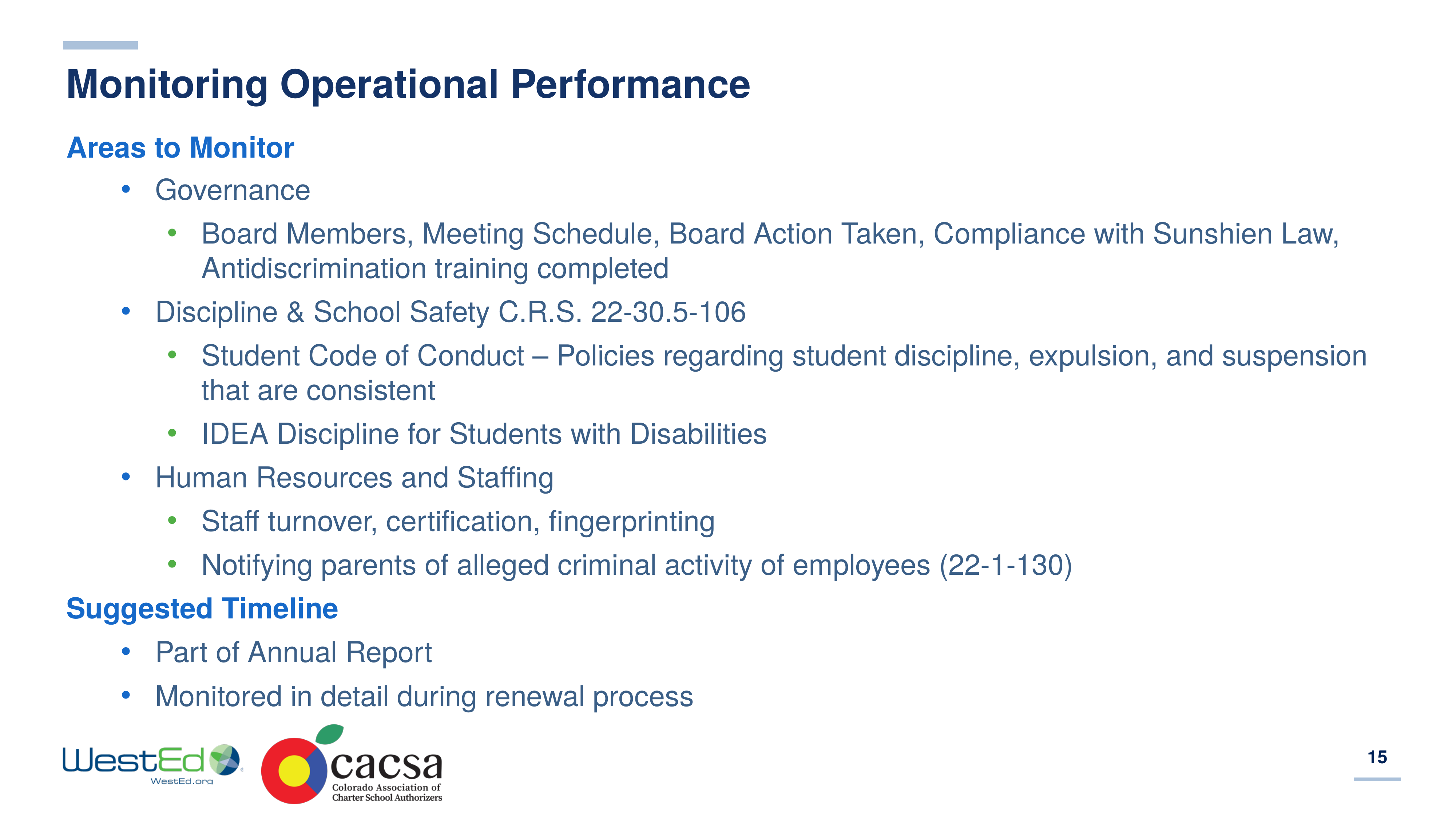

# Monitoring Operational Performance
Areas to Monitor
Governance
Board Members, Meeting Schedule, Board Action Taken, Compliance with Sunshien Law, Antidiscrimination training completed
Discipline & School Safety C.R.S. 22-30.5-106
Student Code of Conduct – Policies regarding student discipline, expulsion, and suspension that are consistent
IDEA Discipline for Students with Disabilities
Human Resources and Staffing
Staff turnover, certification, fingerprinting
Notifying parents of alleged criminal activity of employees (22-1-130)
Suggested Timeline
Part of Annual Report
Monitored in detail during renewal process